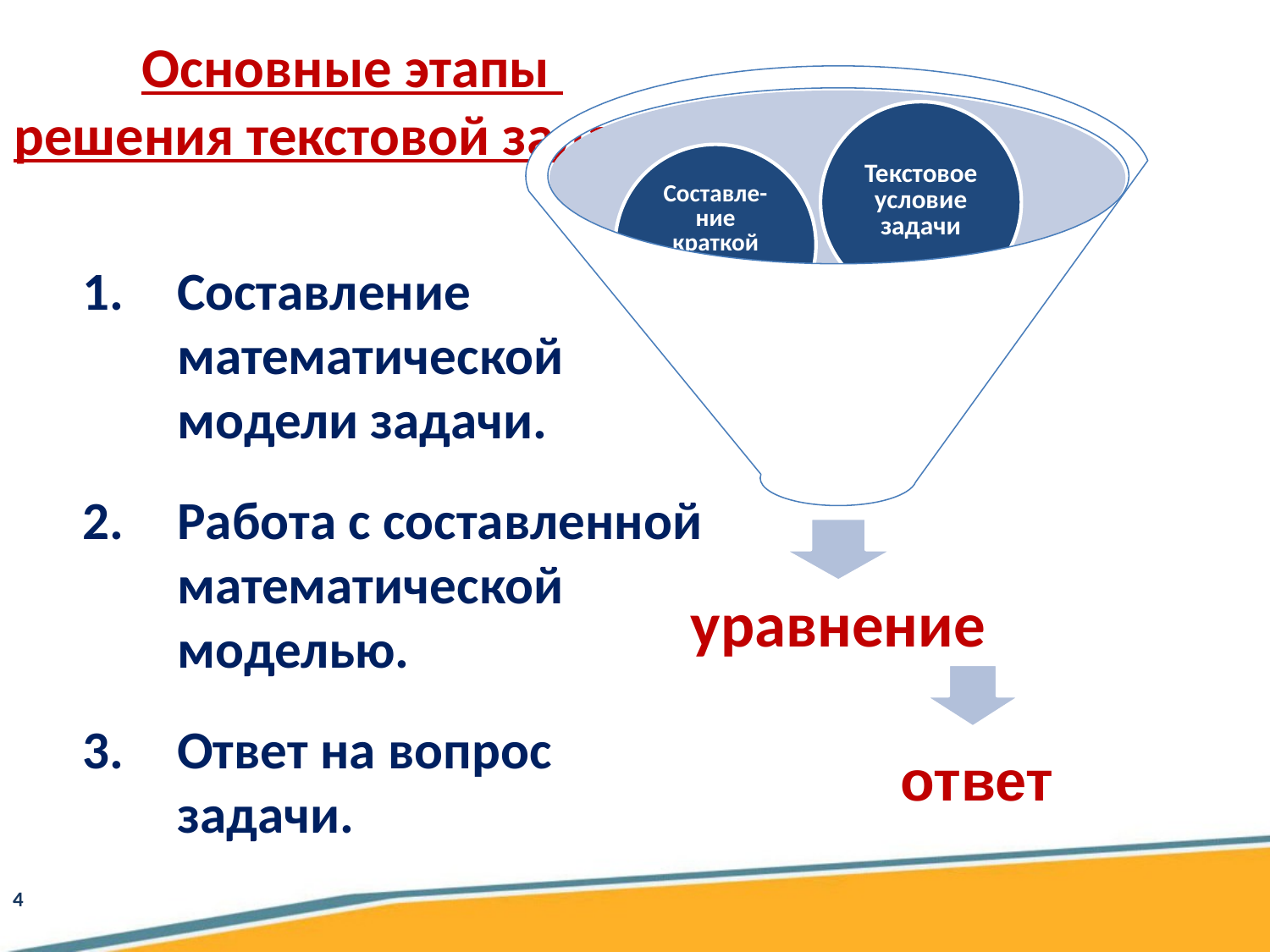

Основные этапы
решения текстовой задачи:
Текстовое условие задачи
Составле-ние краткой записи условия
уравнение
Соответствие единиц измерения
Составление математической модели задачи.
Работа с составленной математической моделью.
Ответ на вопрос задачи.

ответ
4